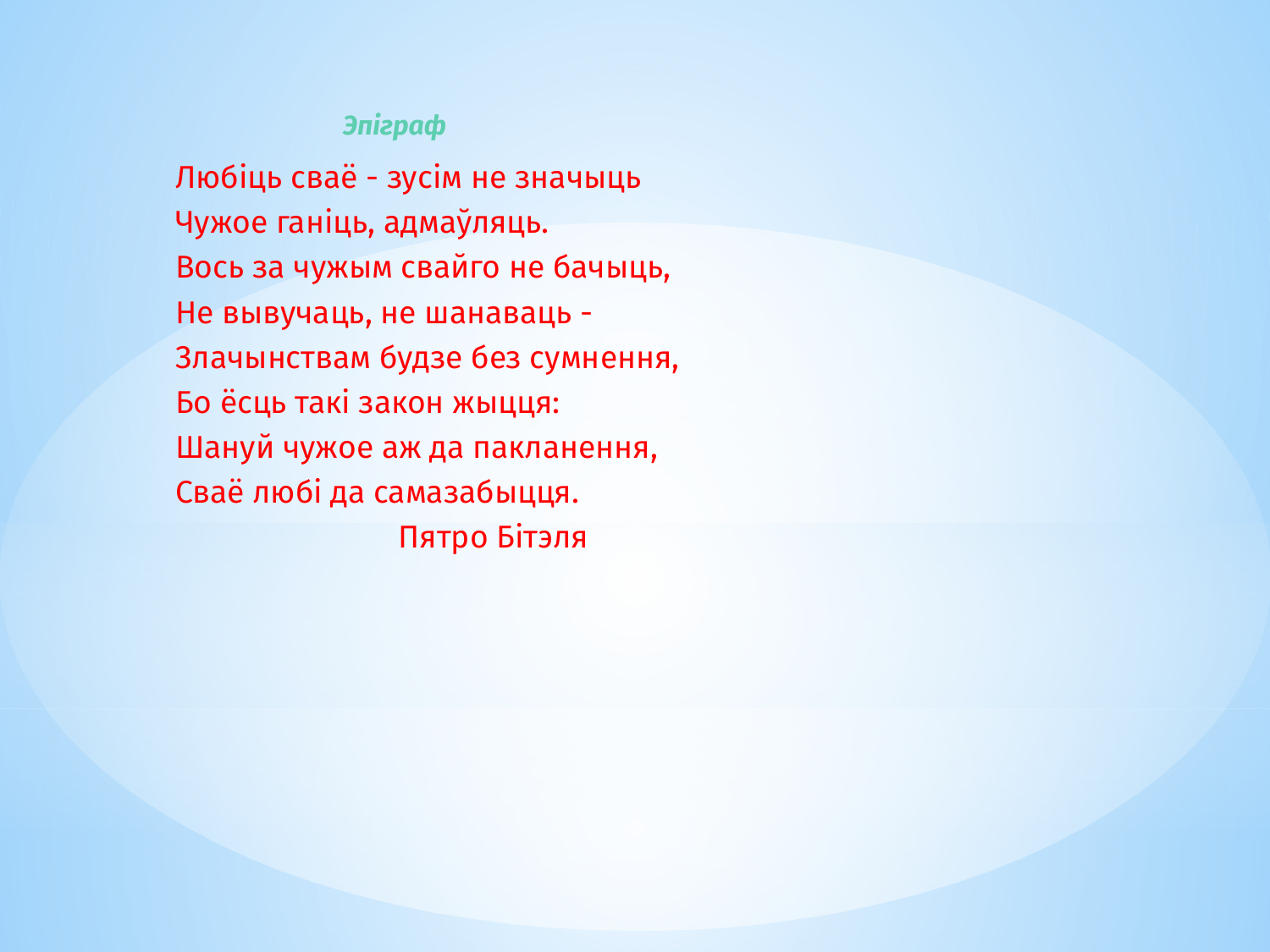

Эпіграф

Любіць сваё - зусім не значыць
Чужое ганіць, адмаўляць.
Вось за чужым свайго не бачыць,
Не вывучаць, не шанаваць -
Злачынствам будзе без сумнення,
Бо ёсць такі закон жыцця:
Шануй чужое аж да пакланення,
Сваё любі да самазабыцця.
                           Пятро Бітэля